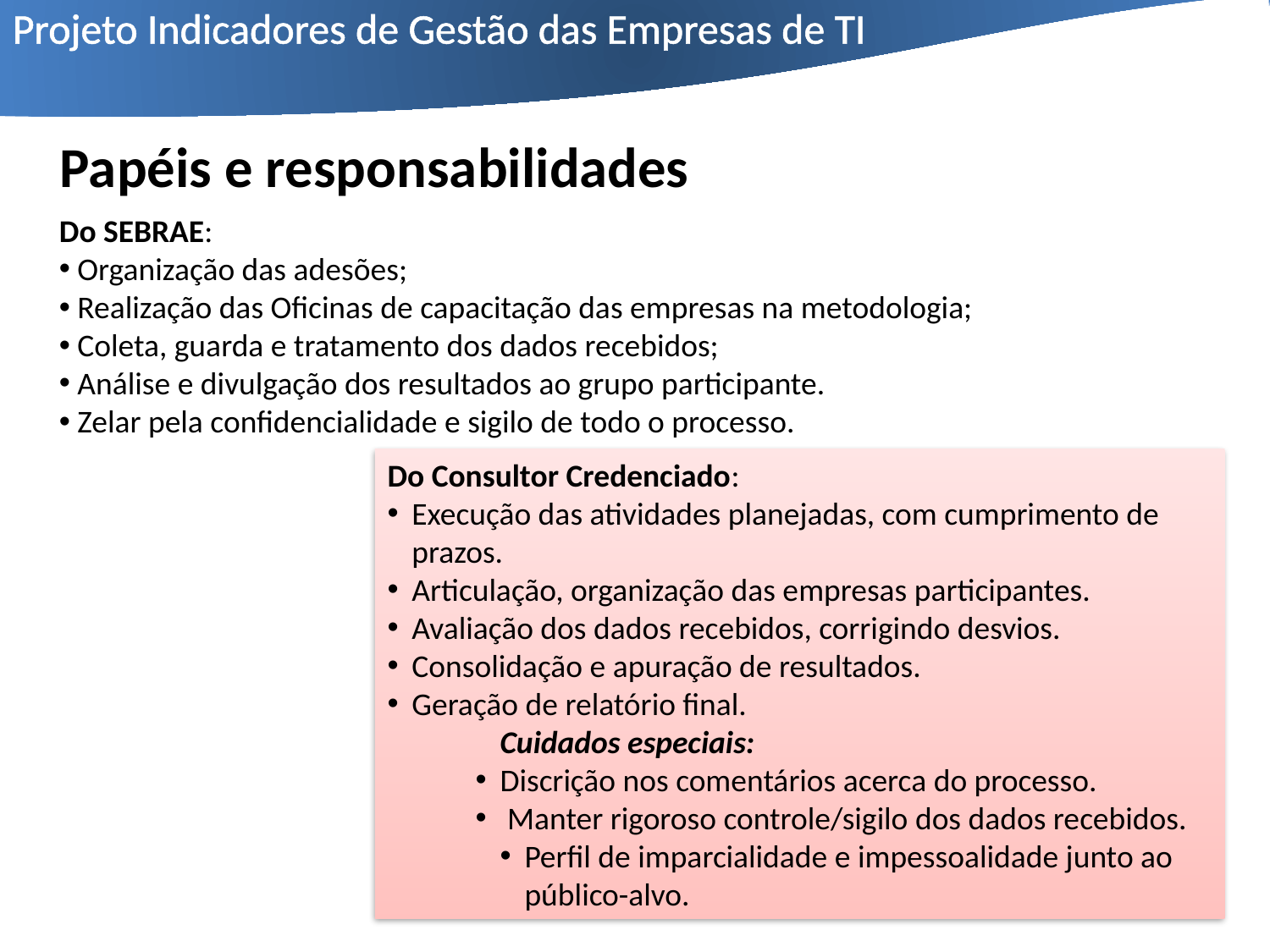

Projeto Indicadores de Gestão das Empresas de TI

Papéis e responsabilidades
Do SEBRAE:
 Organização das adesões;
 Realização das Oficinas de capacitação das empresas na metodologia;
 Coleta, guarda e tratamento dos dados recebidos;
 Análise e divulgação dos resultados ao grupo participante.
 Zelar pela confidencialidade e sigilo de todo o processo.
Do Consultor Credenciado:
Execução das atividades planejadas, com cumprimento de prazos.
Articulação, organização das empresas participantes.
Avaliação dos dados recebidos, corrigindo desvios.
Consolidação e apuração de resultados.
Geração de relatório final.
Cuidados especiais:
Discrição nos comentários acerca do processo.
 Manter rigoroso controle/sigilo dos dados recebidos.
Perfil de imparcialidade e impessoalidade junto ao público-alvo.